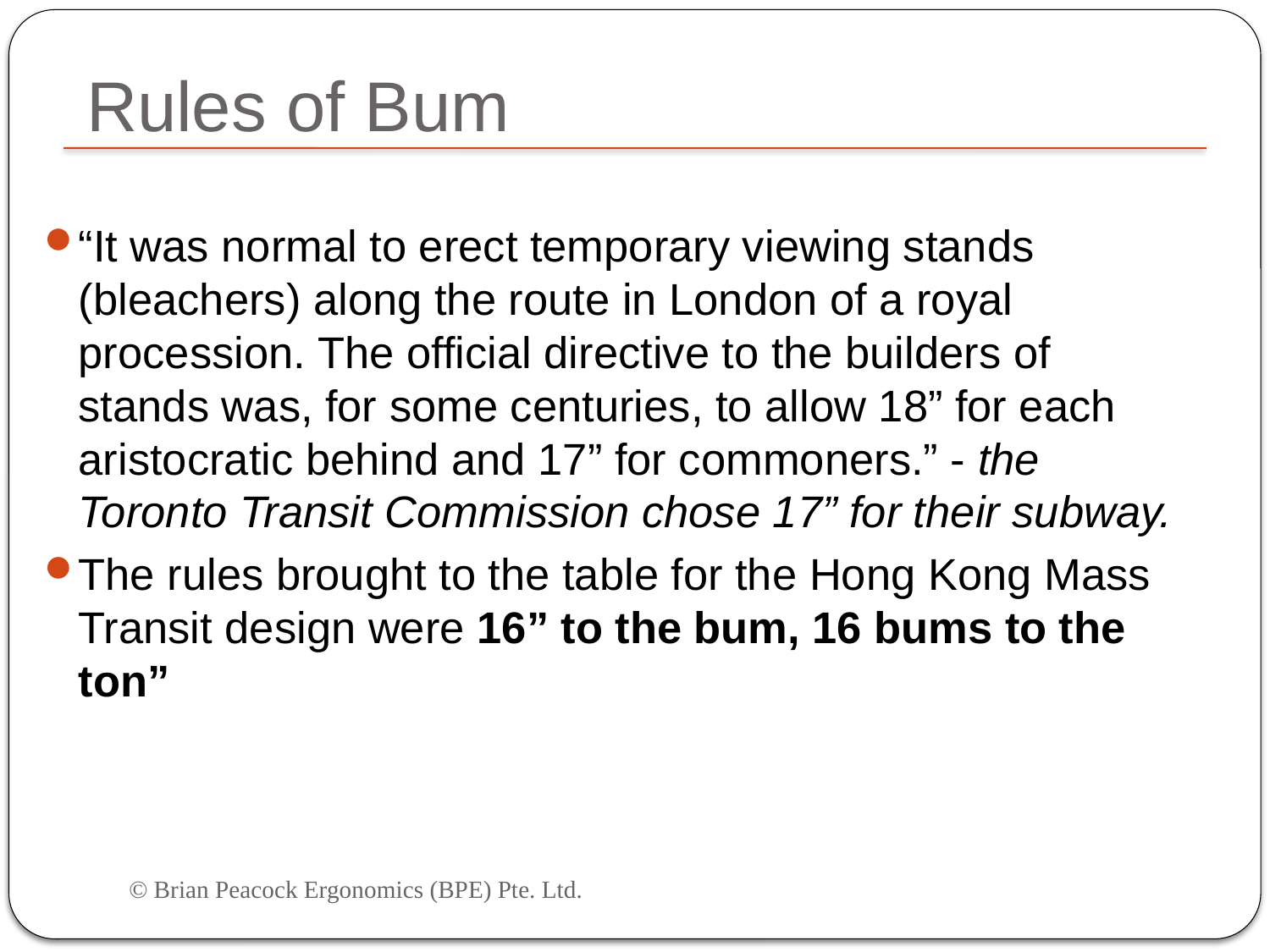

# Rules of Bum
“It was normal to erect temporary viewing stands (bleachers) along the route in London of a royal procession. The official directive to the builders of stands was, for some centuries, to allow 18” for each aristocratic behind and 17” for commoners.” - the Toronto Transit Commission chose 17” for their subway.
The rules brought to the table for the Hong Kong Mass Transit design were 16” to the bum, 16 bums to the ton”
© Brian Peacock Ergonomics (BPE) Pte. Ltd.